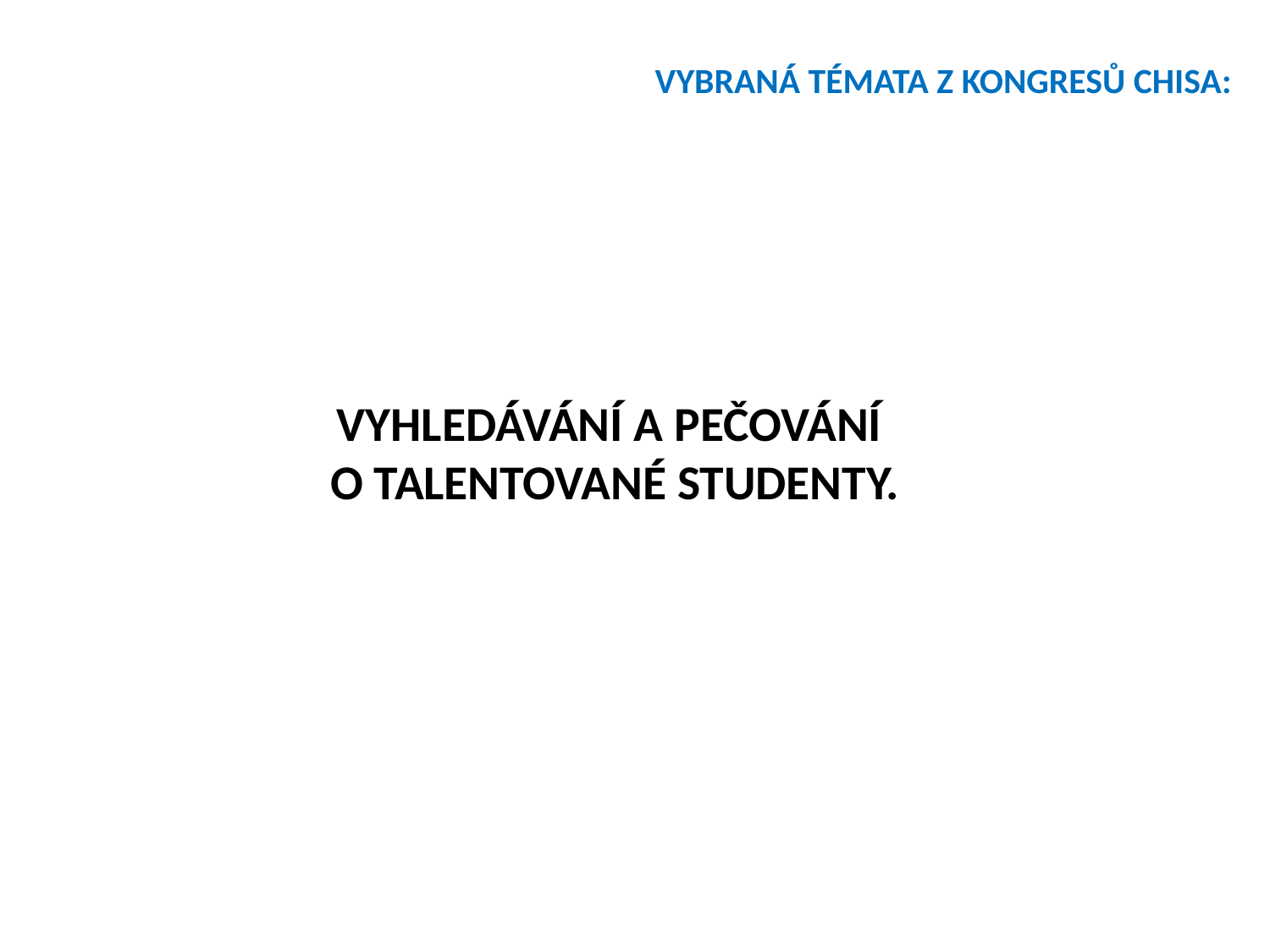

VYBRANÁ TÉMATA Z KONGRESŮ CHISA:

# Vyhledávání a pečování o TALENTOVANÉ STUDENTY.